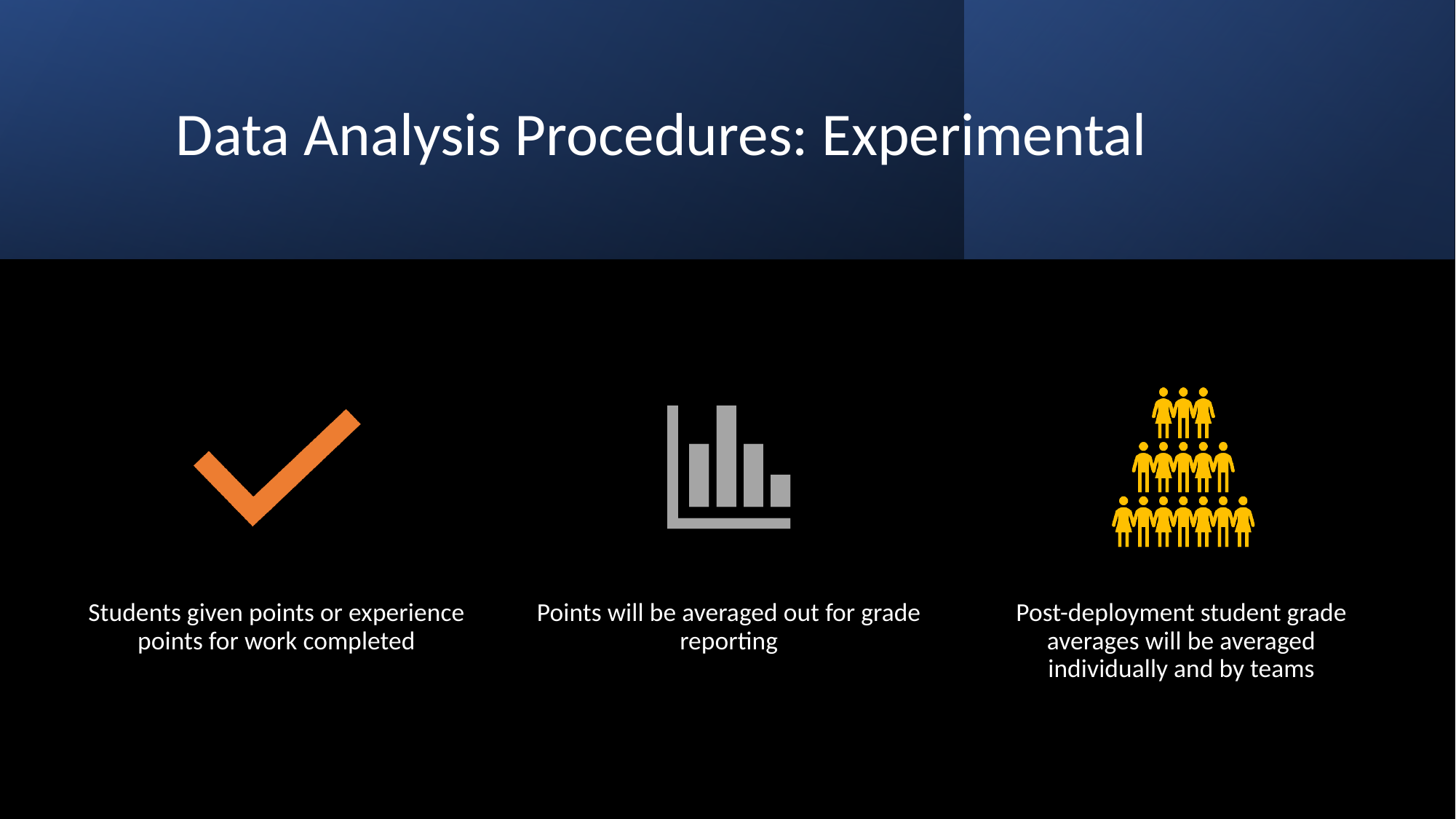

# Data Analysis Procedures: Experimental
Students given points or experience points for work completed
Points will be averaged out for grade reporting
Post-deployment student grade averages will be averaged individually and by teams